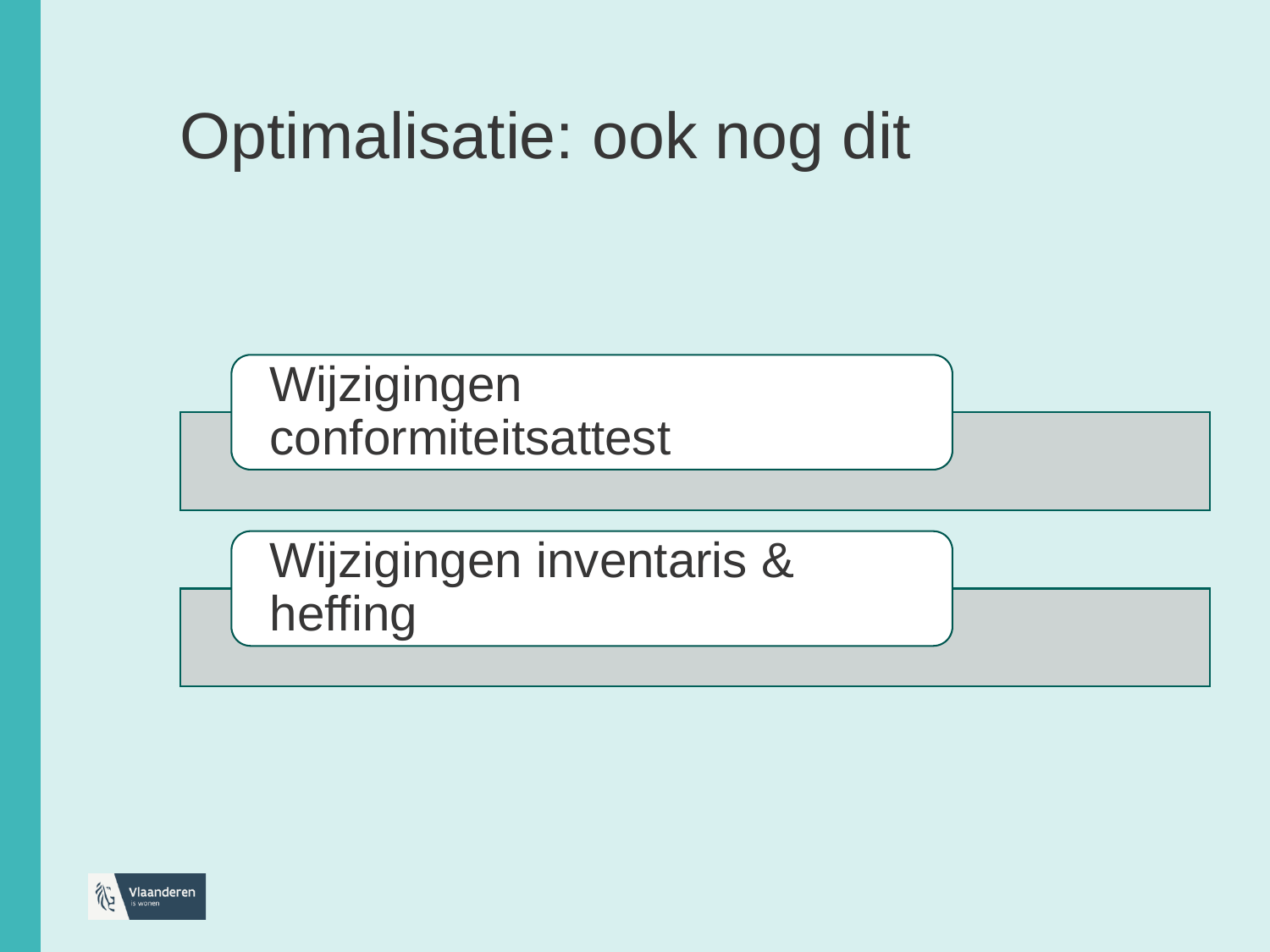

# Optimalisatie: ook nog dit
Wijzigingen conformiteitsattest
Wijzigingen inventaris & heffing